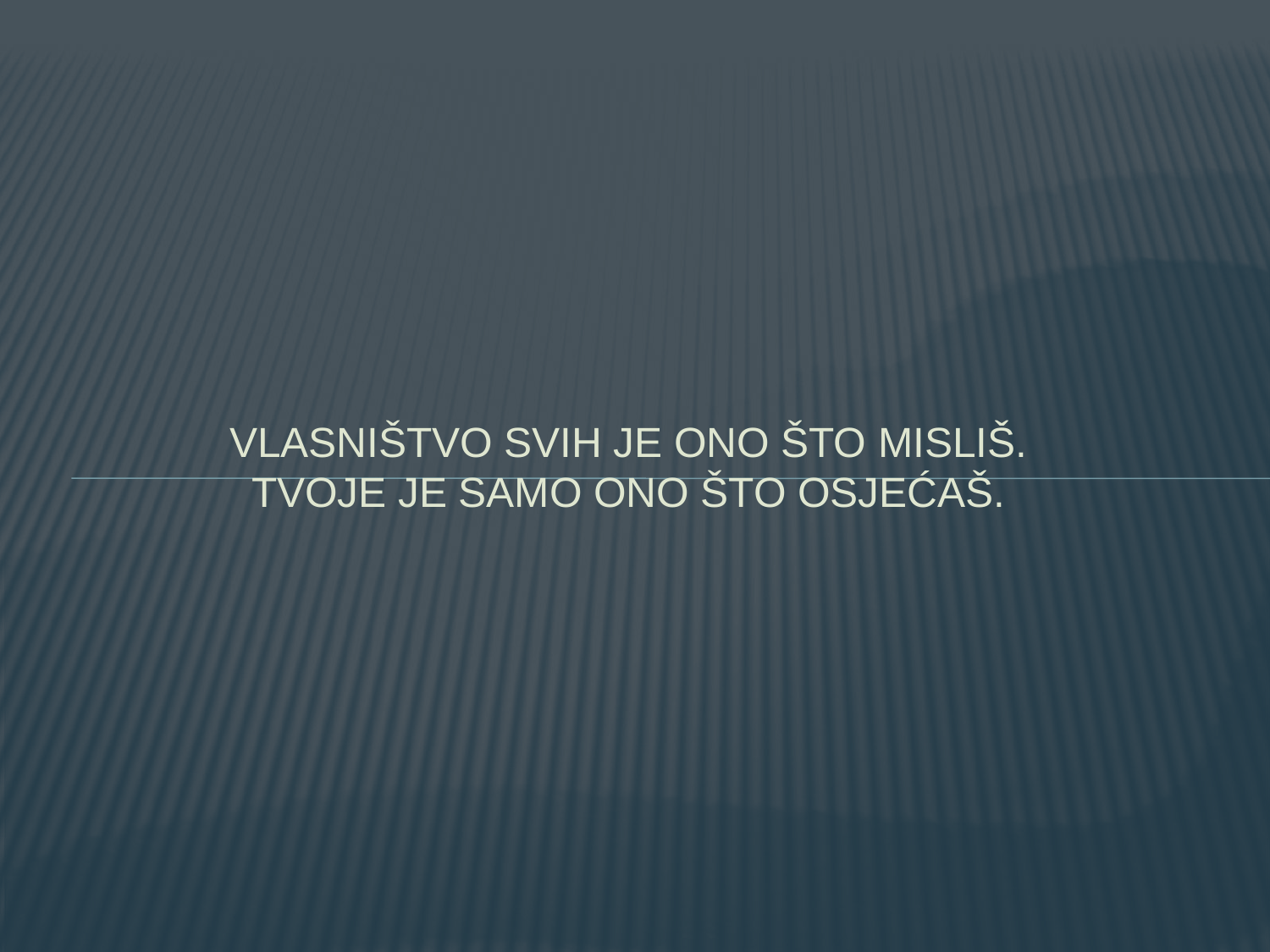

# VLASNIŠTVO SVIH JE ONO ŠTO MISLIŠ. TVOJE JE SAMO ONO ŠTO OSJEĆAŠ.